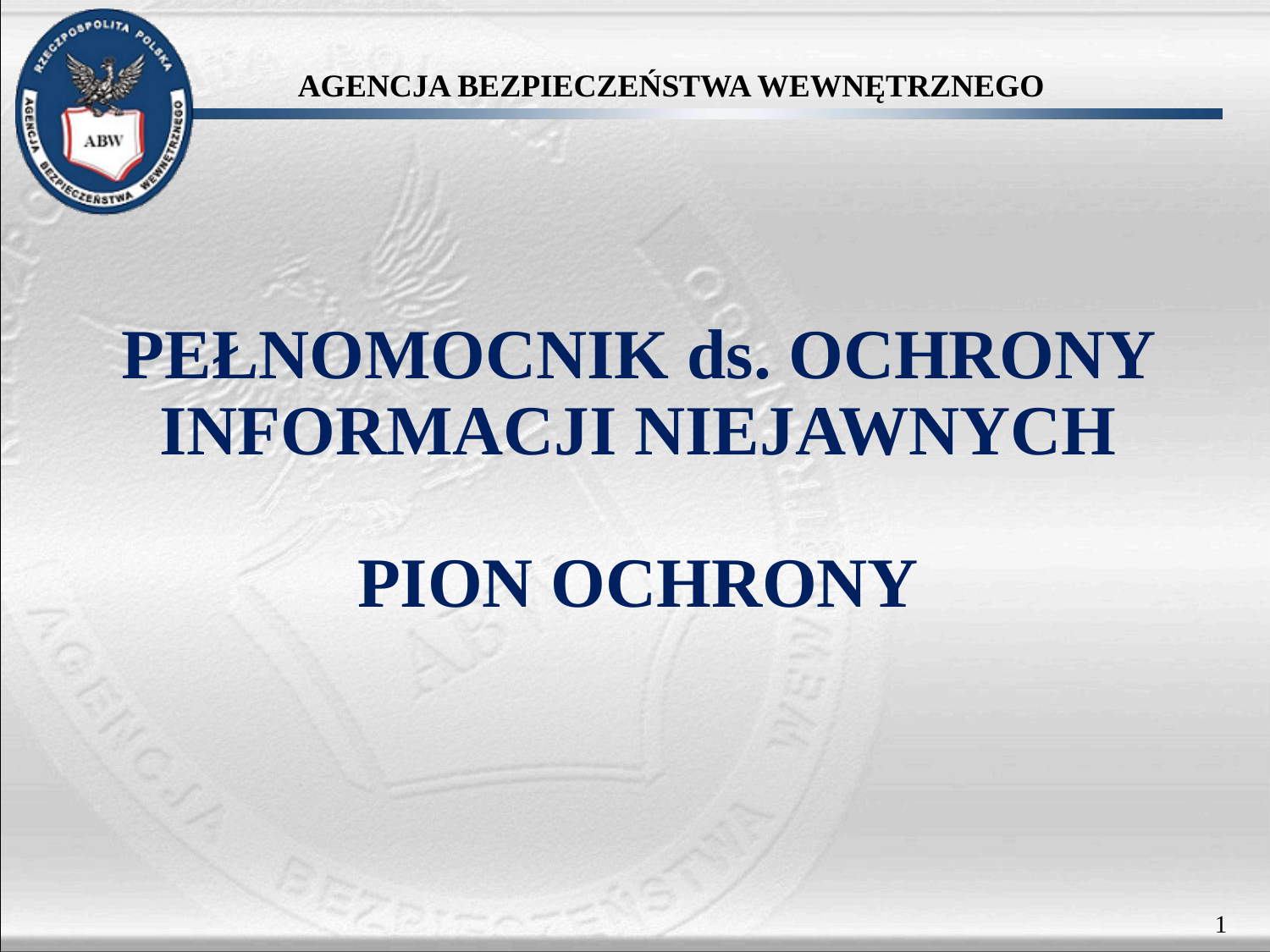

PEŁNOMOCNIK ds. OCHRONY INFORMACJI NIEJAWNYCH
PION OCHRONY

1